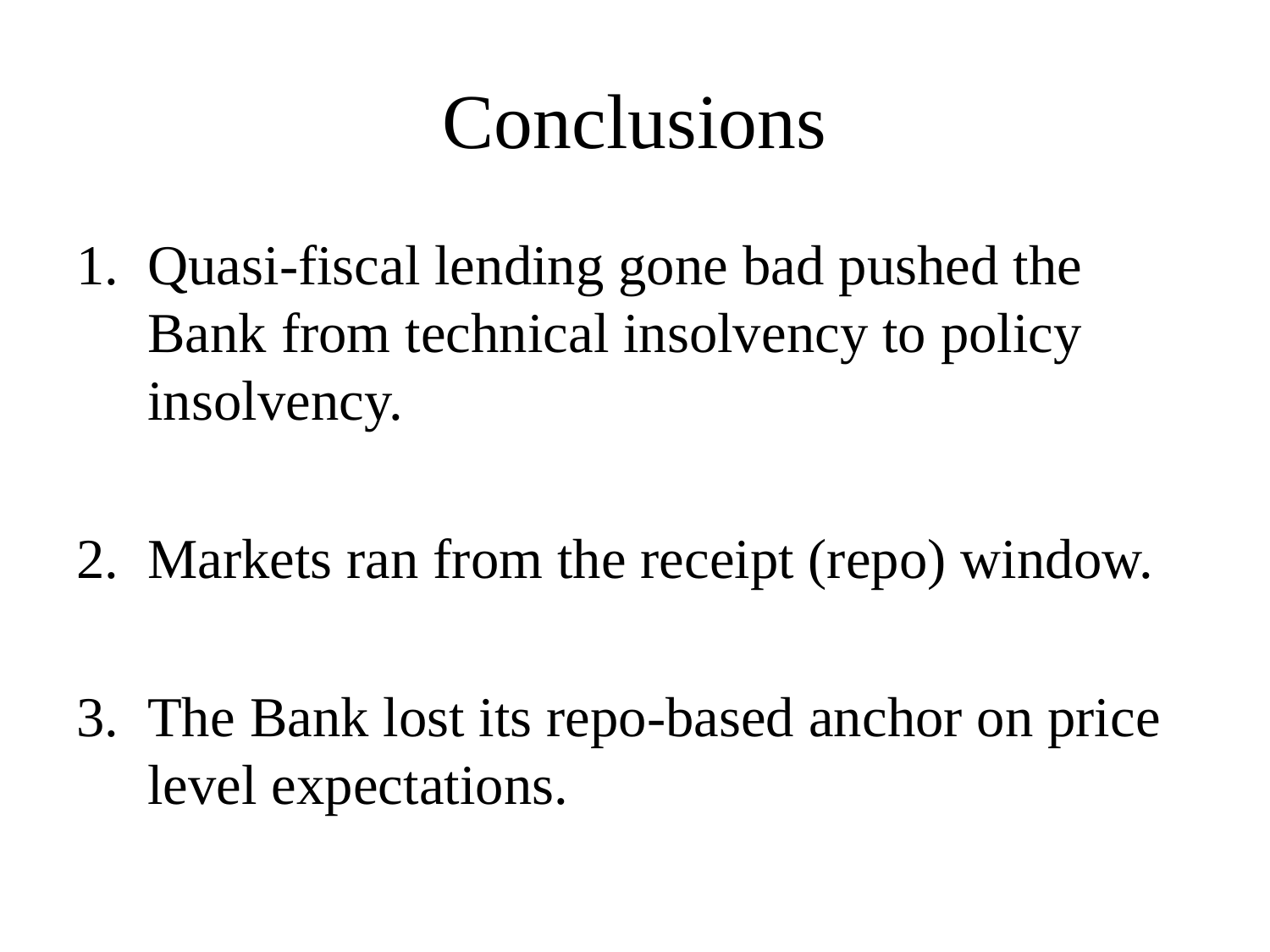

# Conclusions
Quasi-fiscal lending gone bad pushed the Bank from technical insolvency to policy insolvency.

Markets ran from the receipt (repo) window.

The Bank lost its repo-based anchor on price level expectations.